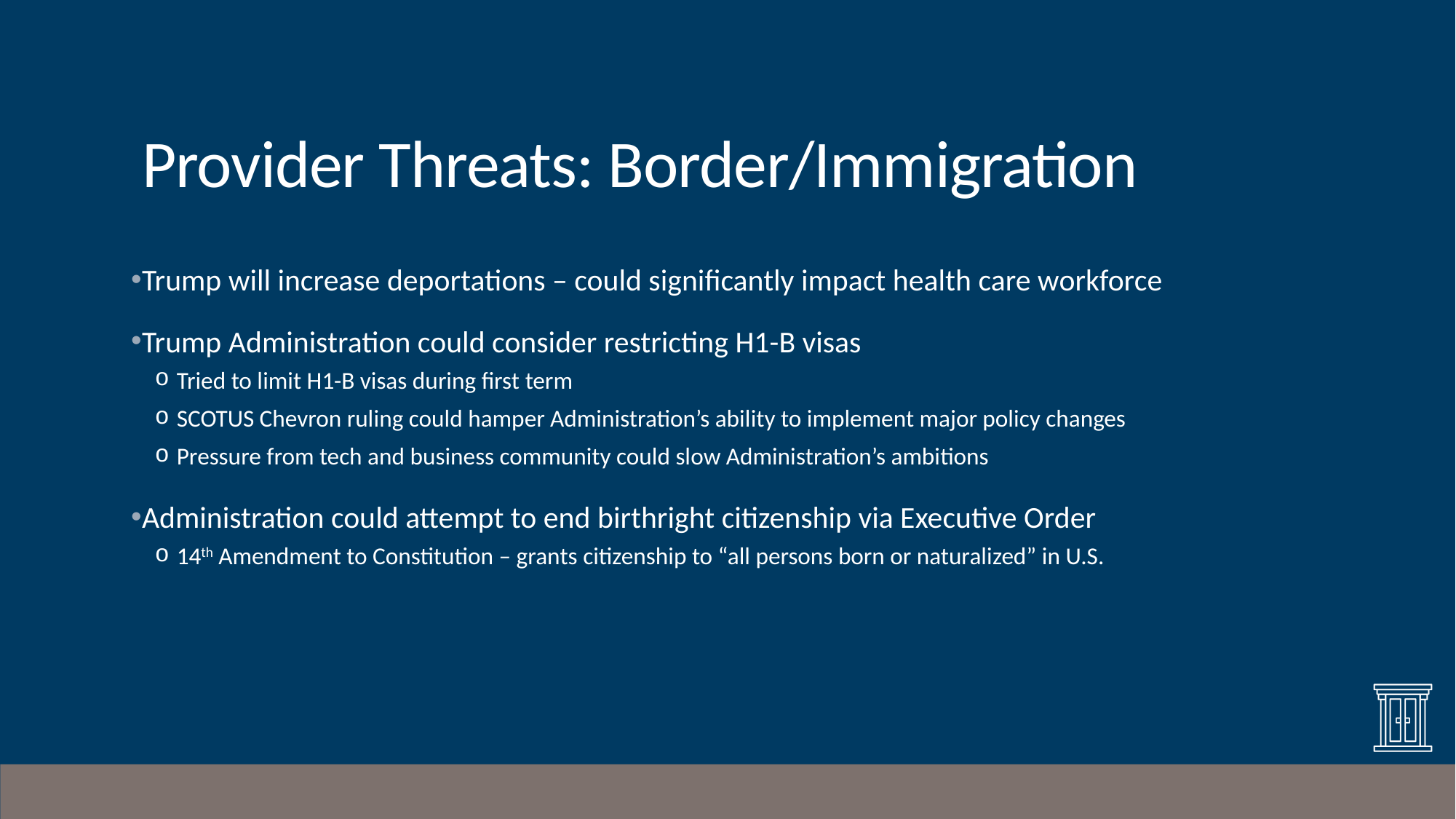

# Provider Threats: Border/Immigration
Trump will increase deportations – could significantly impact health care workforce
Trump Administration could consider restricting H1-B visas
Tried to limit H1-B visas during first term
SCOTUS Chevron ruling could hamper Administration’s ability to implement major policy changes
Pressure from tech and business community could slow Administration’s ambitions
Administration could attempt to end birthright citizenship via Executive Order
14th Amendment to Constitution – grants citizenship to “all persons born or naturalized” in U.S.